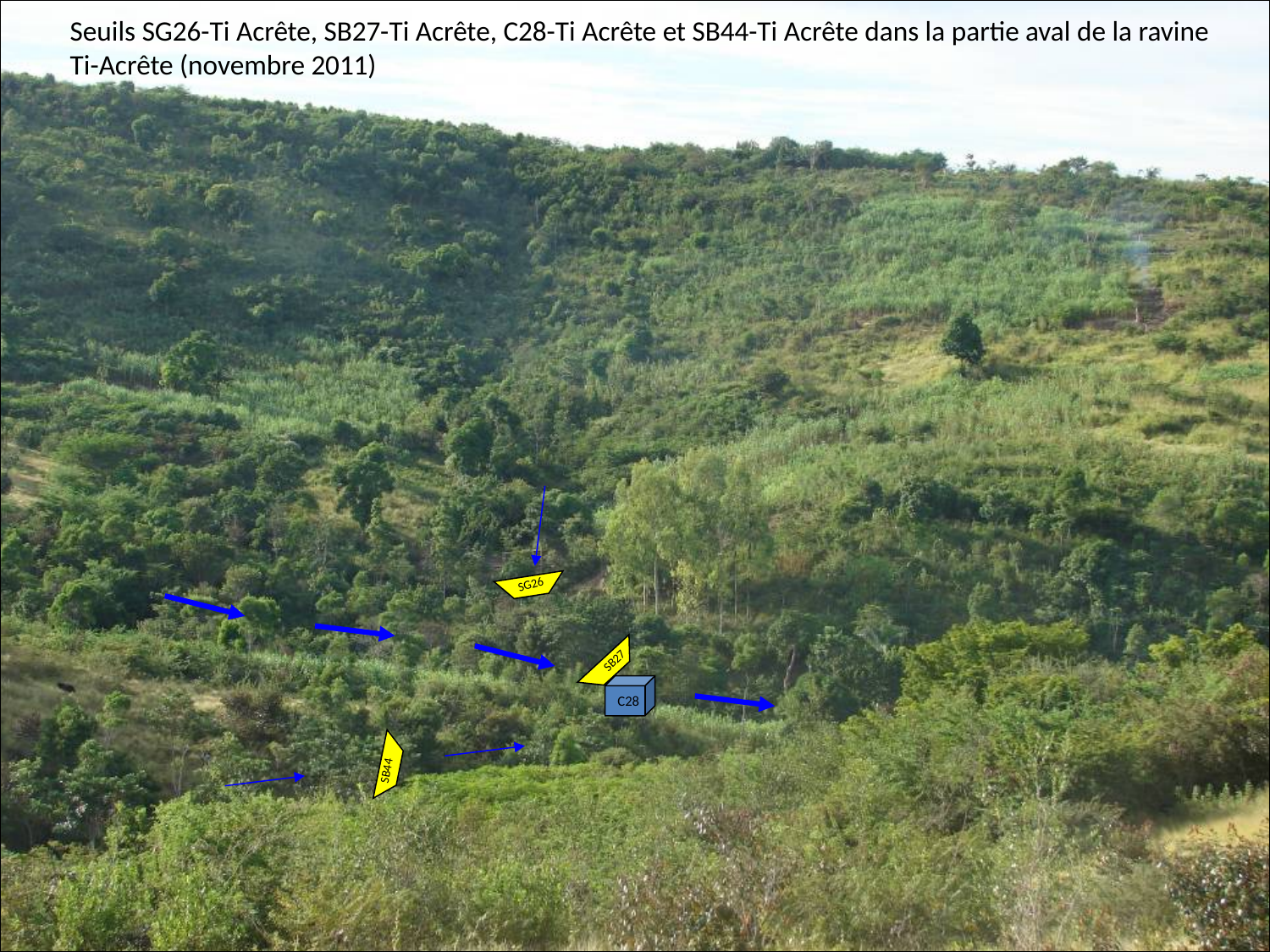

Seuils SG26-Ti Acrête, SB27-Ti Acrête, C28-Ti Acrête et SB44-Ti Acrête dans la partie aval de la ravine Ti-Acrête (novembre 2011)
# SG26, S27, SB44

SG26

SB27

C28

SB44